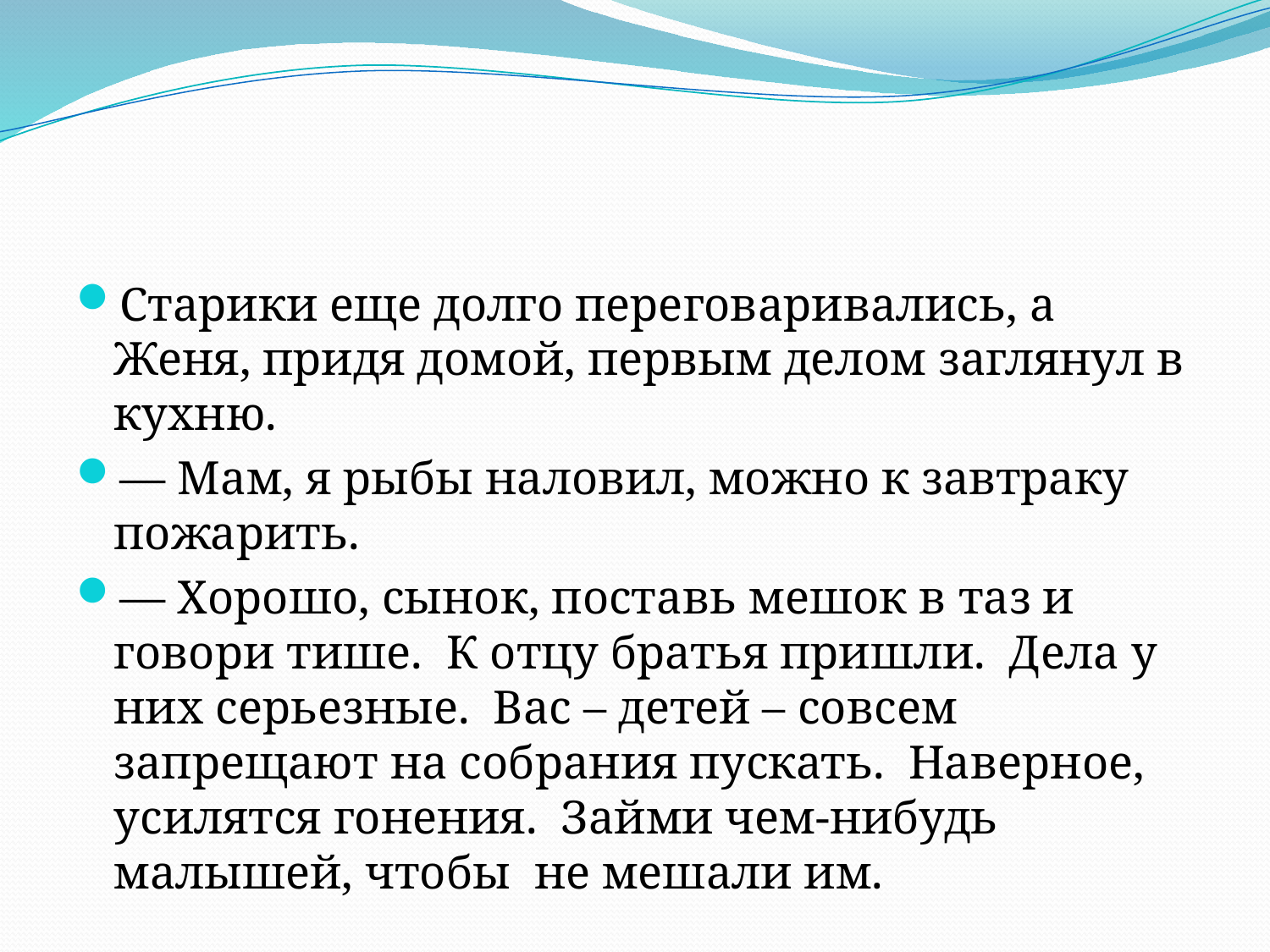

#
Старики еще долго переговаривались, а  Женя, придя домой, первым делом заглянул в кухню.
— Мам, я рыбы наловил, можно к завтраку пожарить.
— Хорошо, сынок, поставь мешок в таз и говори тише.  К отцу братья пришли.  Дела у них серьезные.  Вас – детей – совсем запрещают на собрания пускать.  Наверное, усилятся гонения.  Займи чем-нибудь малышей, чтобы  не мешали им.